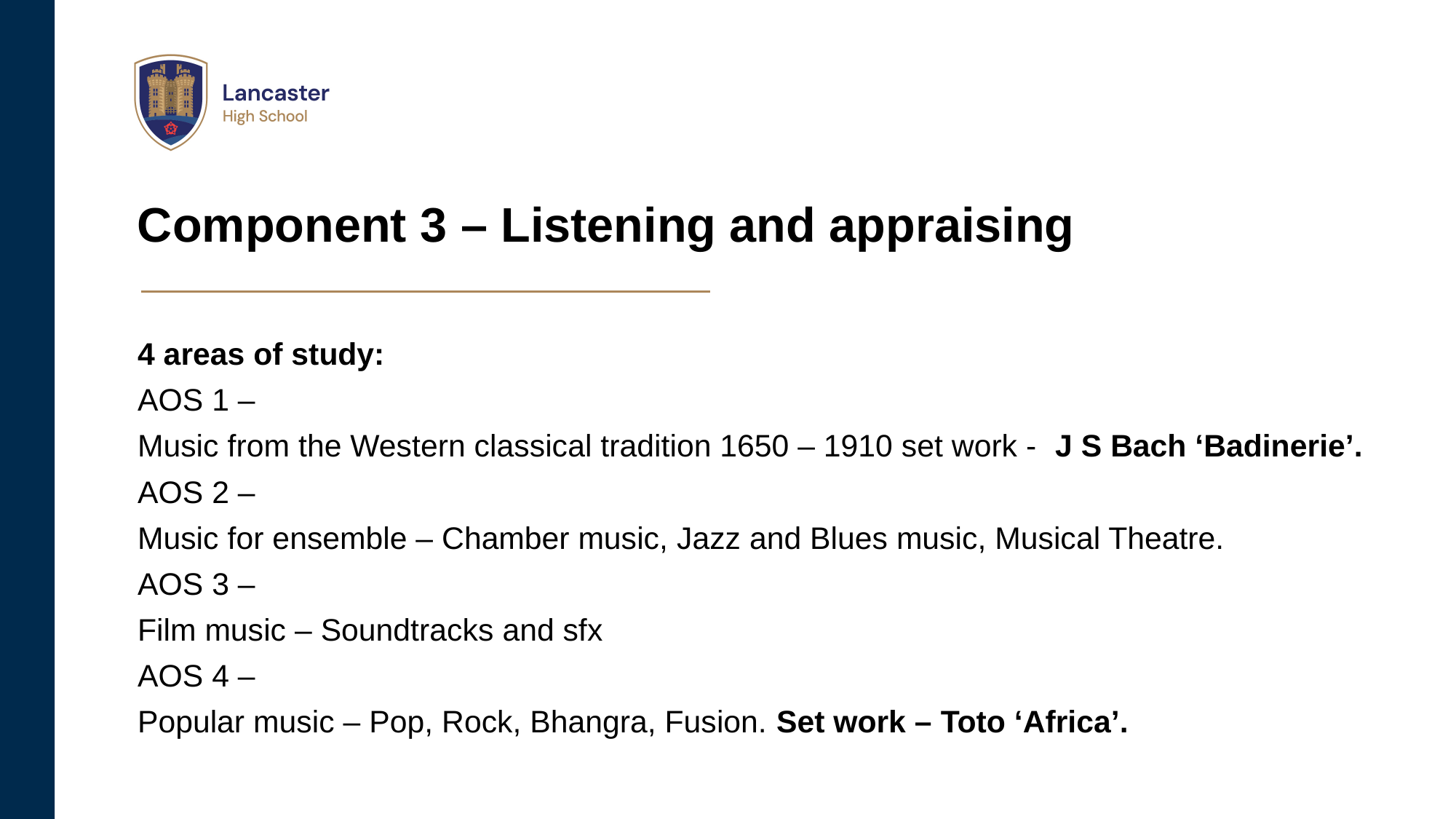

# Component 3 – Listening and appraising
4 areas of study:
AOS 1 –
Music from the Western classical tradition 1650 – 1910 set work -  J S Bach ‘Badinerie’.
AOS 2 –
Music for ensemble – Chamber music, Jazz and Blues music, Musical Theatre.
AOS 3 –
Film music – Soundtracks and sfx
AOS 4 –
Popular music – Pop, Rock, Bhangra, Fusion. Set work – Toto ‘Africa’.